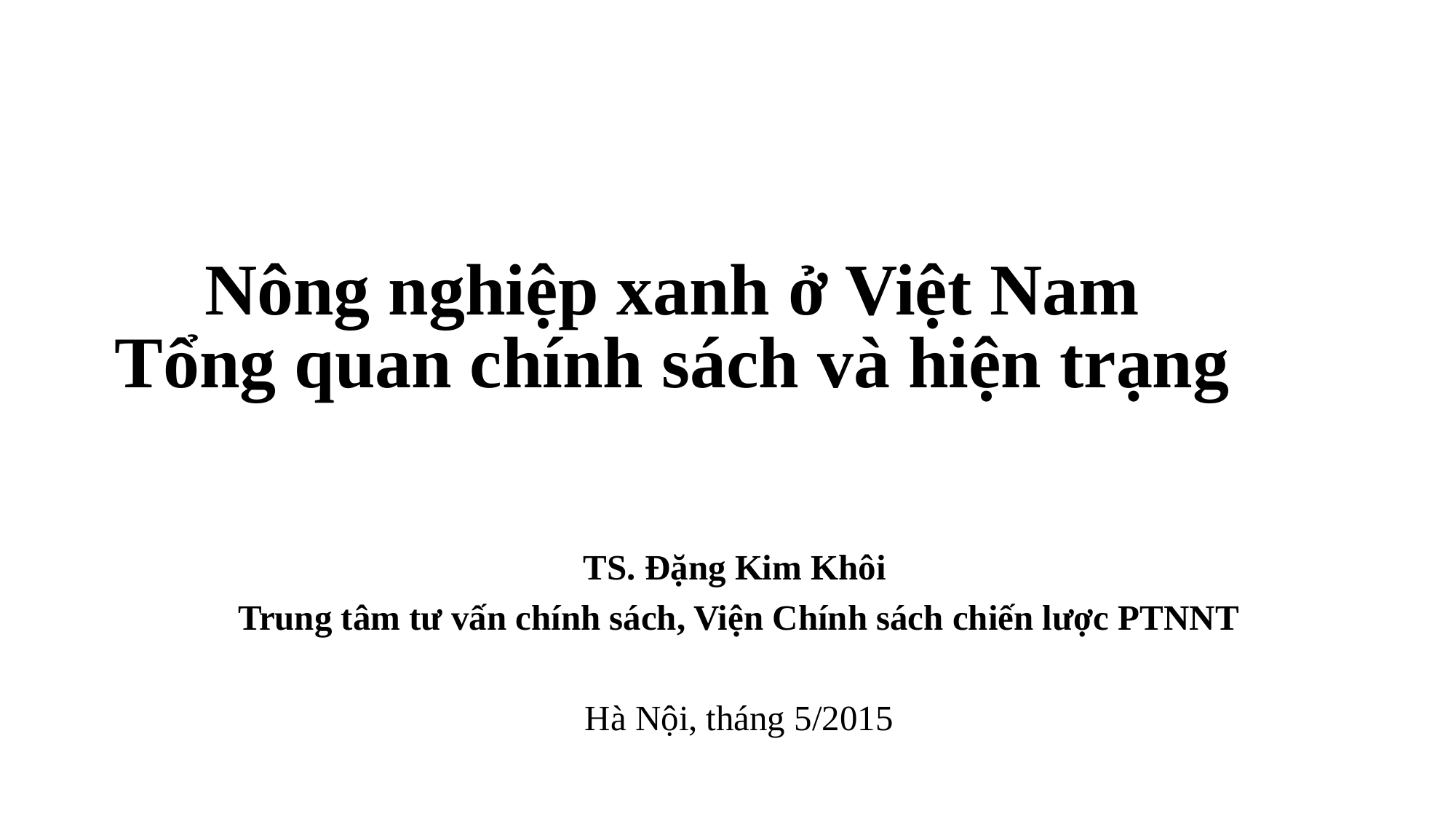

# Nông nghiệp xanh ở Việt Nam Tổng quan chính sách và hiện trạng
TS. Đặng Kim Khôi
Trung tâm tư vấn chính sách, Viện Chính sách chiến lược PTNNT

Hà Nội, tháng 5/2015